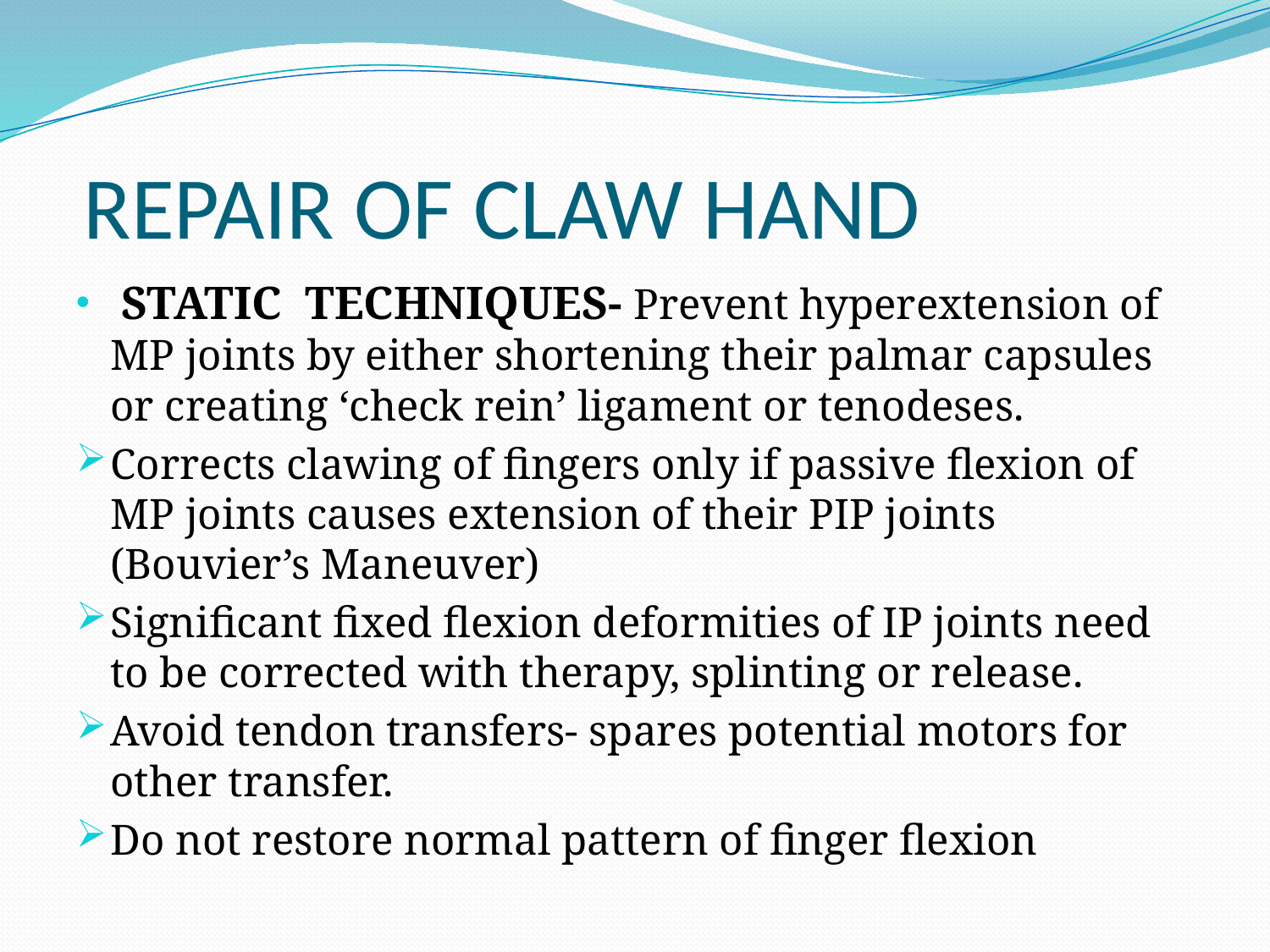

# REPAIR OF CLAW HAND
 STATIC  TECHNIQUES- Prevent hyperextension of MP joints by either shortening their palmar capsules or creating ‘check rein’ ligament or tenodeses.
Corrects clawing of fingers only if passive flexion of MP joints causes extension of their PIP joints (Bouvier’s Maneuver)
Significant fixed flexion deformities of IP joints need to be corrected with therapy, splinting or release.
Avoid tendon transfers- spares potential motors for other transfer.
Do not restore normal pattern of finger flexion